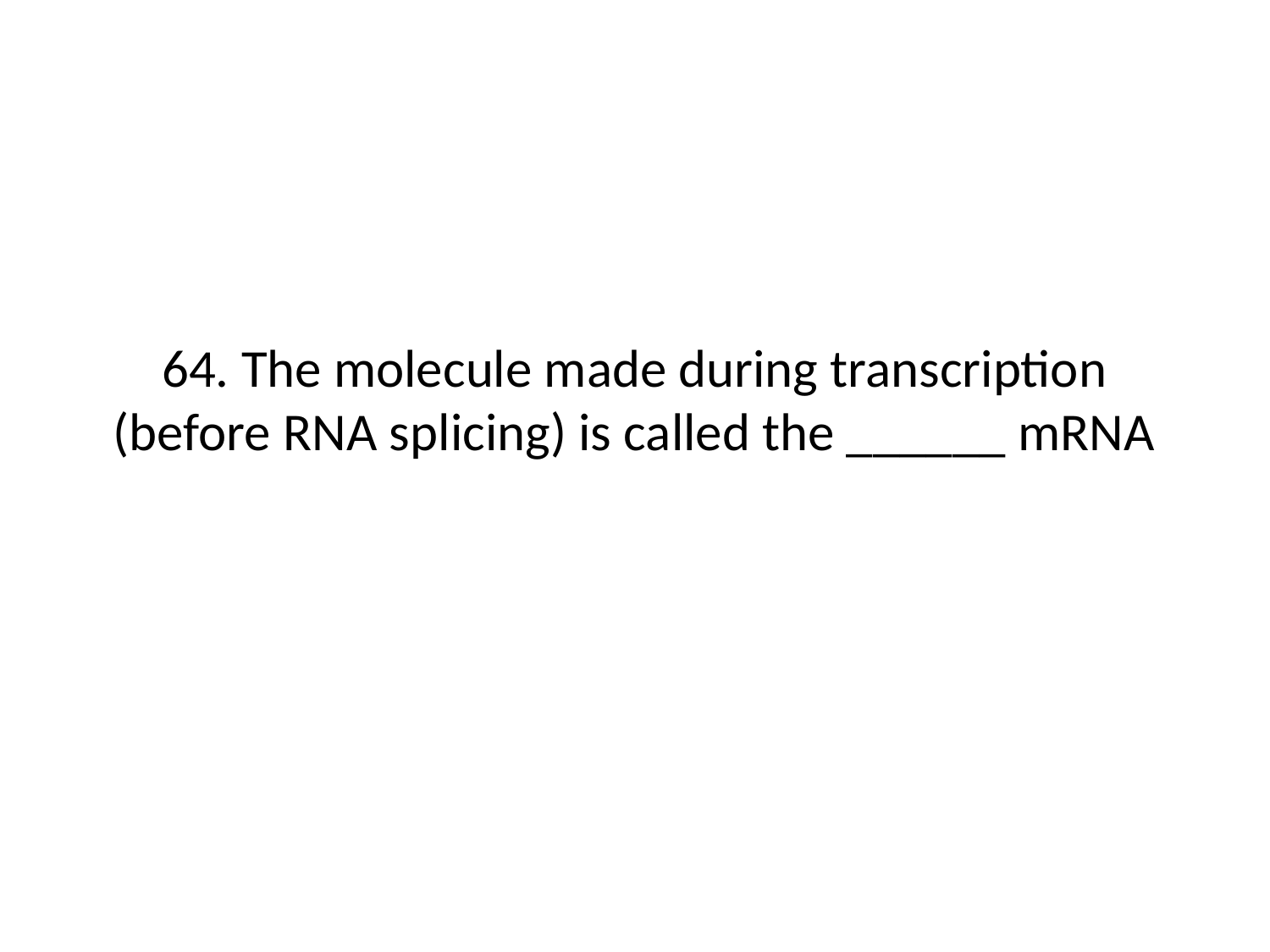

# 64. The molecule made during transcription (before RNA splicing) is called the ______ mRNA